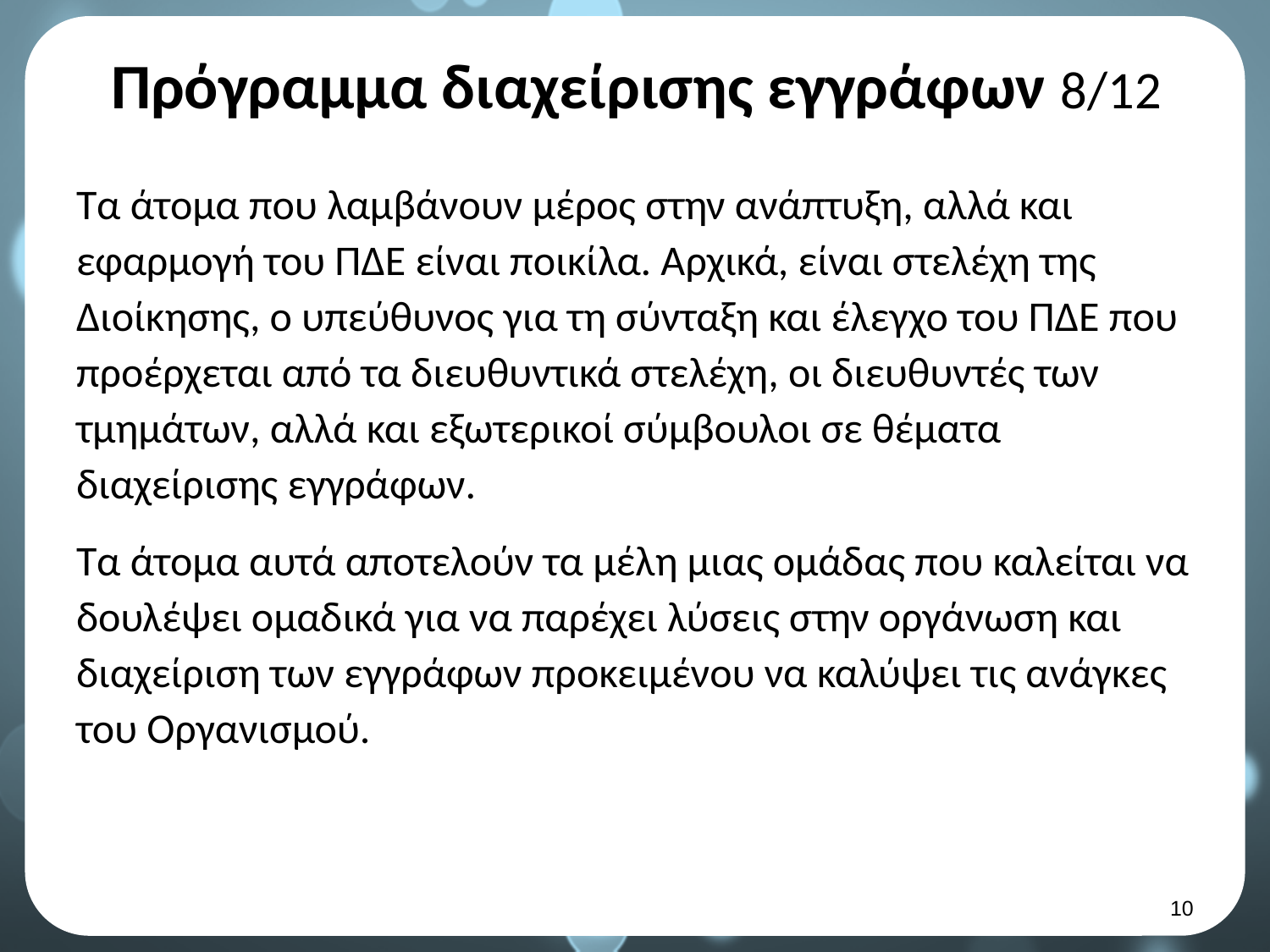

# Πρόγραμμα διαχείρισης εγγράφων 8/12
Τα άτομα που λαμβάνουν μέρος στην ανάπτυξη, αλλά και εφαρμογή του ΠΔΕ είναι ποικίλα. Αρχικά, είναι στελέχη της Διοίκησης, ο υπεύθυνος για τη σύνταξη και έλεγχο του ΠΔΕ που προέρχεται από τα διευθυντικά στελέχη, οι διευθυντές των τμημάτων, αλλά και εξωτερικοί σύμβουλοι σε θέματα διαχείρισης εγγράφων.
Τα άτομα αυτά αποτελούν τα μέλη μιας ομάδας που καλείται να δουλέψει ομαδικά για να παρέχει λύσεις στην οργάνωση και διαχείριση των εγγράφων προκειμένου να καλύψει τις ανάγκες του Οργανισμού.
10